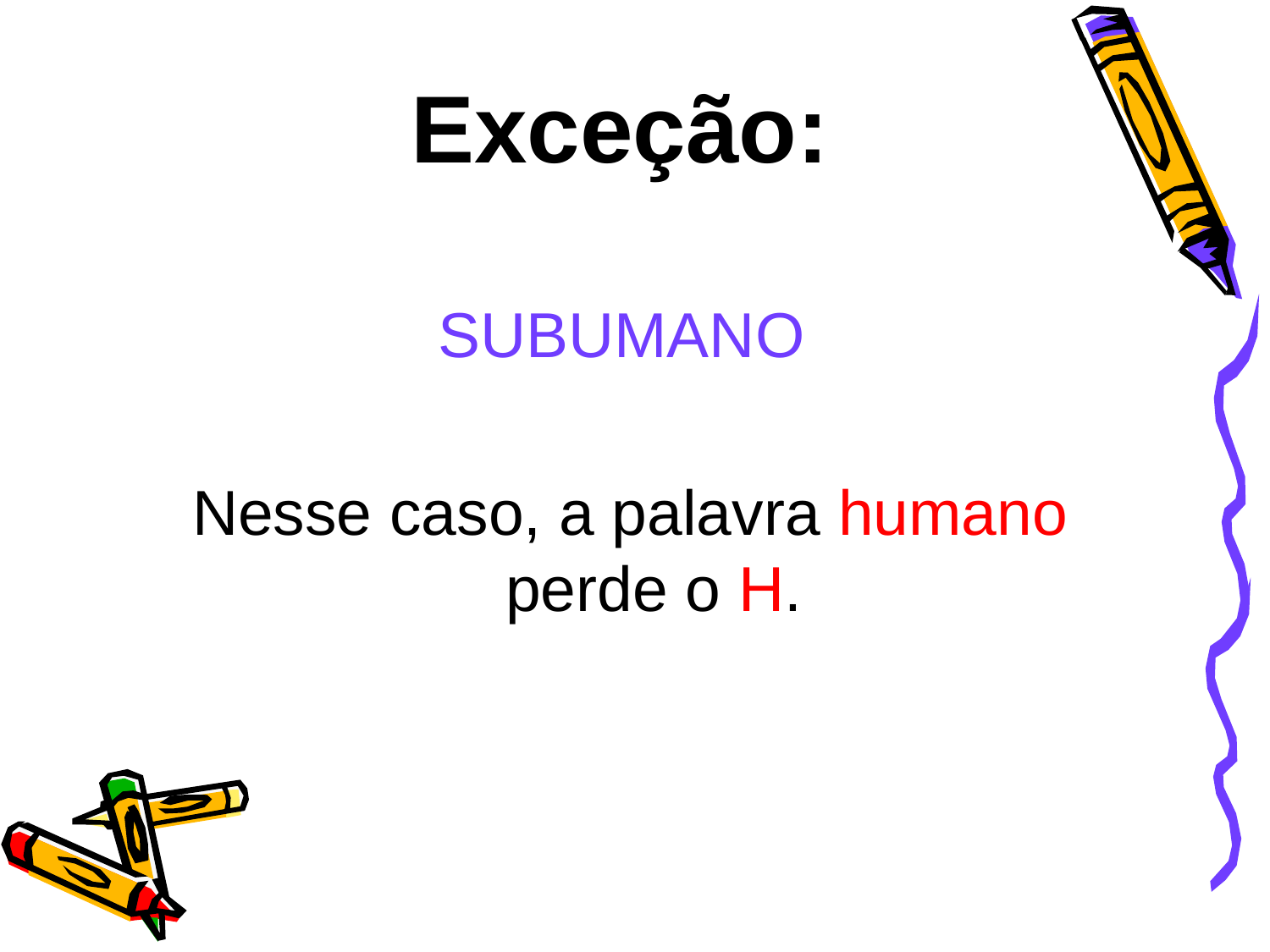

# Exceção:
SUBUMANO

Nesse caso, a palavra humano perde o H.